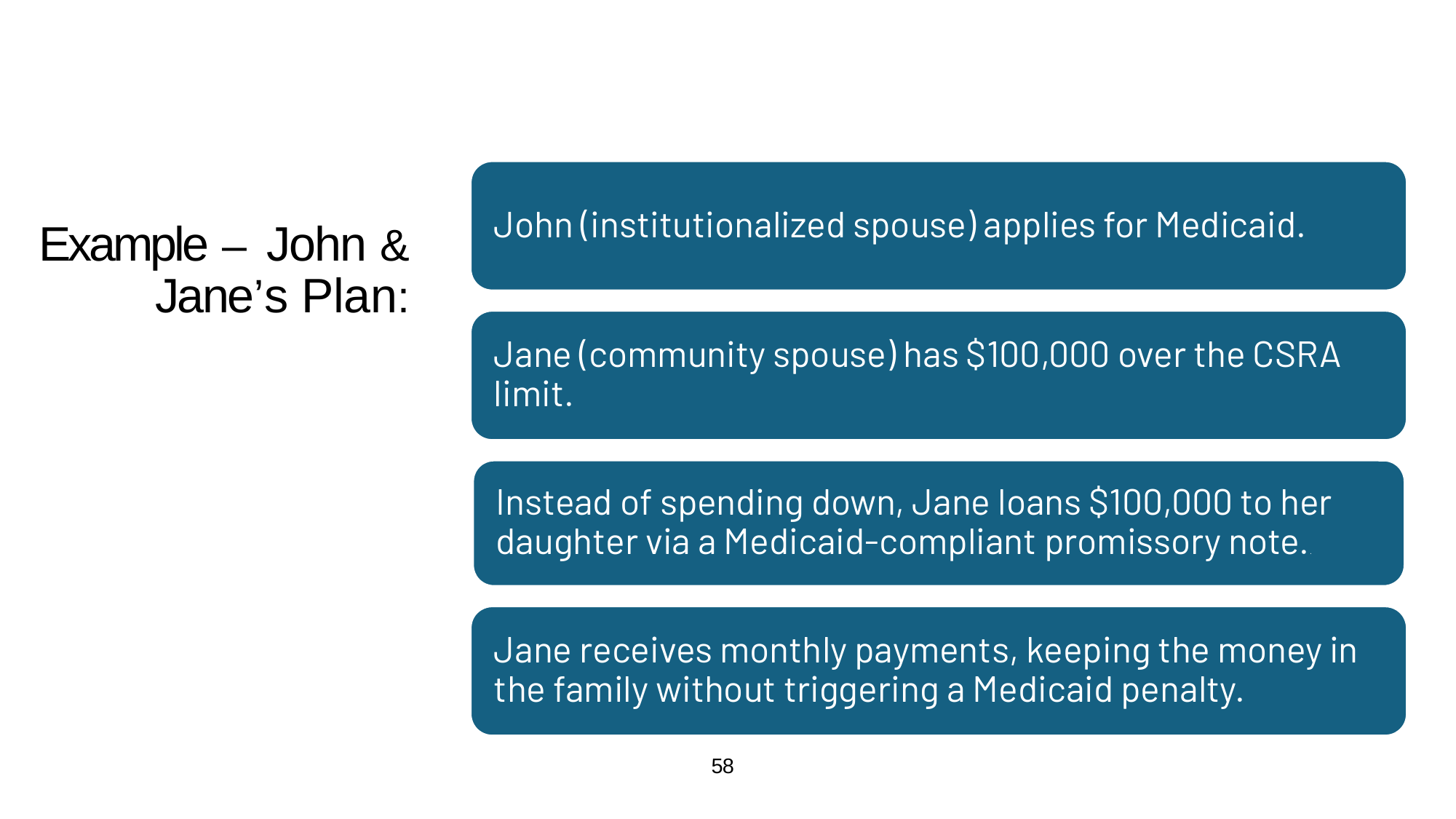

John (institutionalized spouse) applies for Medicaid.
Jane (community spouse) has $100,000 over the CSRA limit.
Instead of spending down, Jane loans $100,000 to her daughter via a Medicaid-compliant promissory note..
Jane receives monthly payments, keeping the money in the family without triggering a Medicaid penalty.
Example – John &
Janeʼs Plan:
58